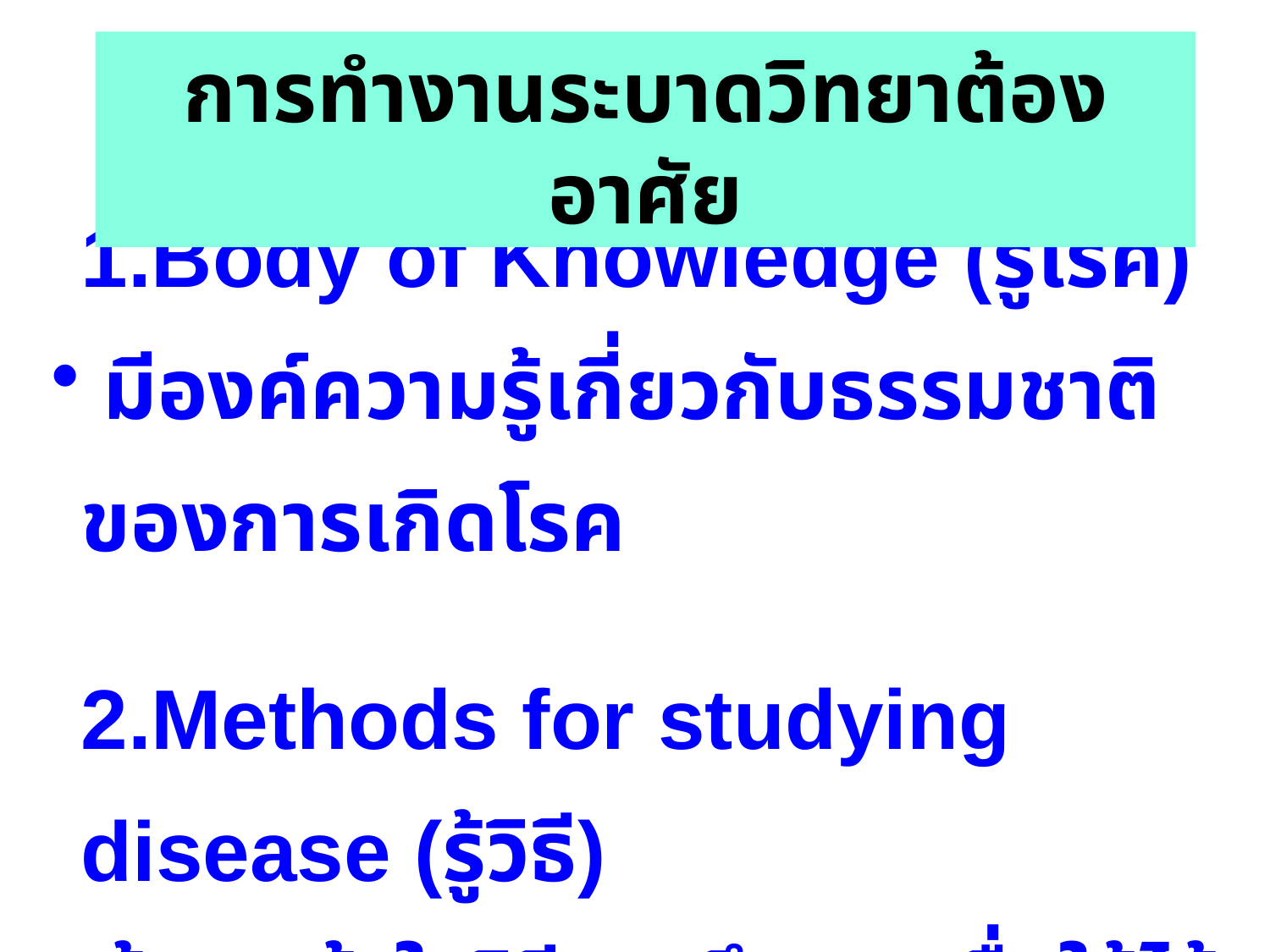

การทำงานระบาดวิทยาต้องอาศัย
1.Body of Knowledge (รู้โรค)
 มีองค์ความรู้เกี่ยวกับธรรมชาติของการเกิดโรค

2.Methods for studying disease (รู้วิธี)
 รู้และเข้าใจวิธีการศึกษา เพื่อให้ได้มาซึ่งความรู้
  เกี่ยวกับโรคเพิ่มขึ้น